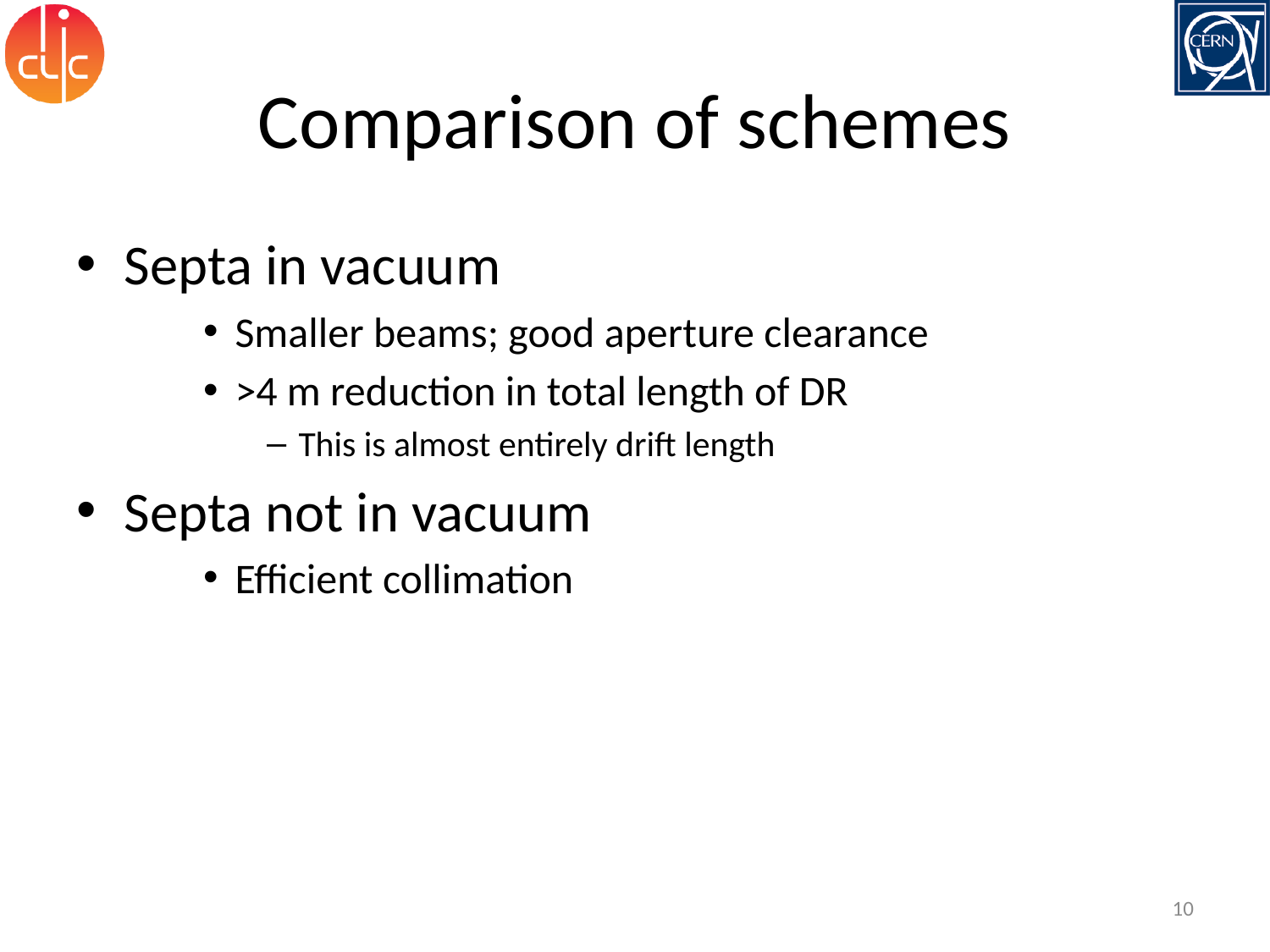

# Comparison of schemes
Septa in vacuum
Smaller beams; good aperture clearance
>4 m reduction in total length of DR
This is almost entirely drift length
Septa not in vacuum
Efficient collimation

10